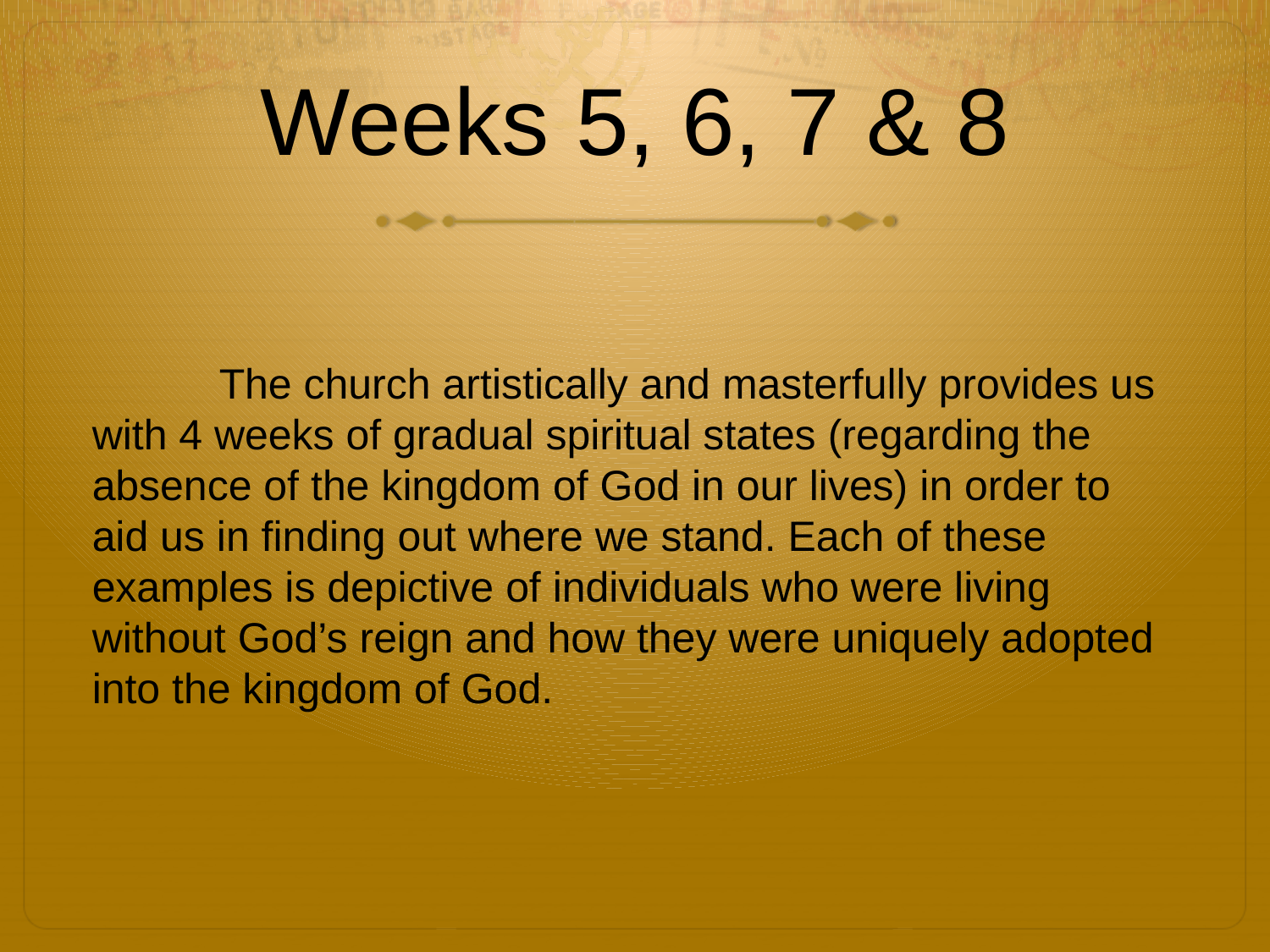

# Weeks 5, 6, 7 & 8

	The church artistically and masterfully provides us with 4 weeks of gradual spiritual states (regarding the absence of the kingdom of God in our lives) in order to aid us in finding out where we stand. Each of these examples is depictive of individuals who were living without God’s reign and how they were uniquely adopted into the kingdom of God.